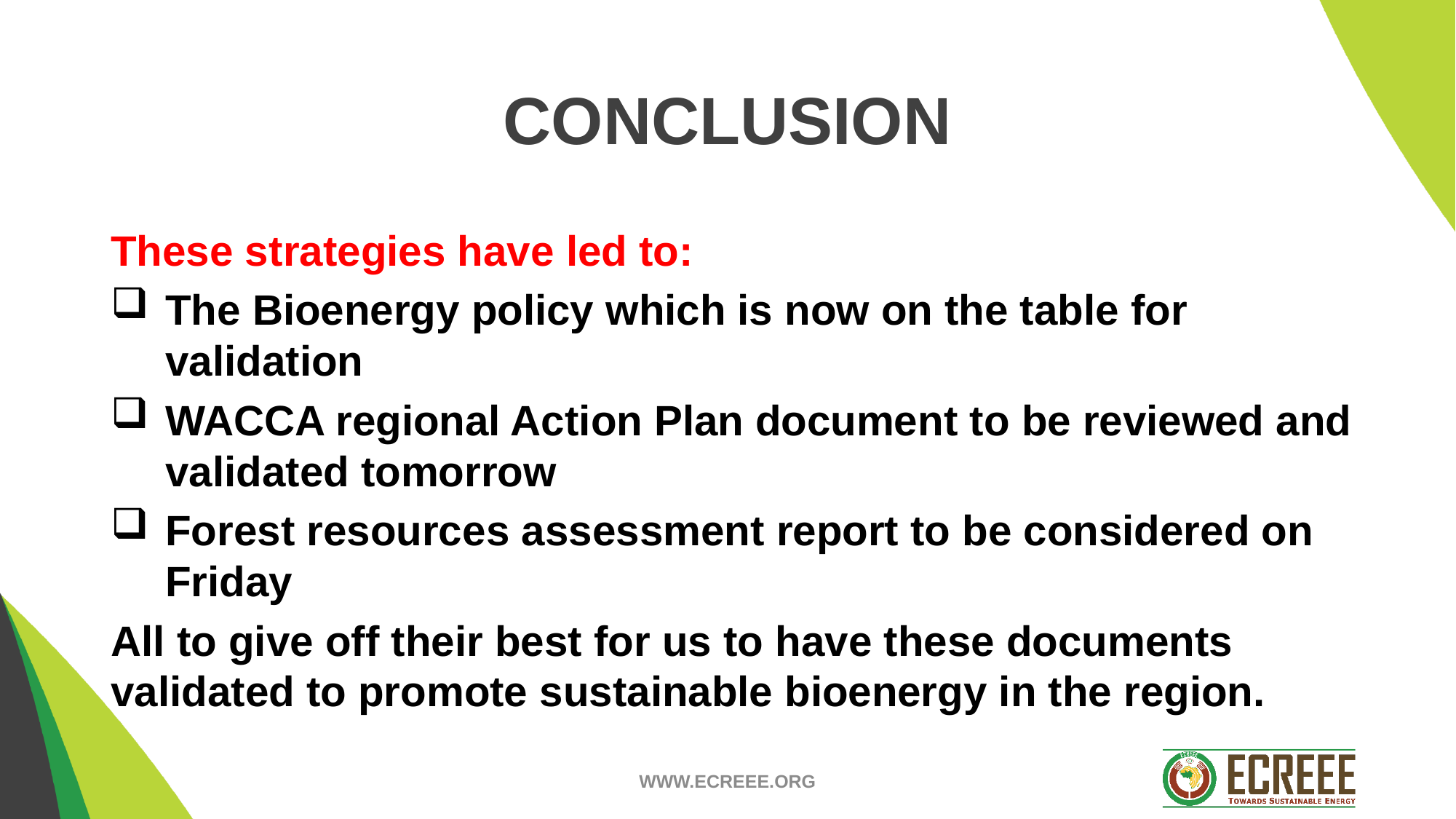

# CONCLUSION
These strategies have led to:
The Bioenergy policy which is now on the table for validation
WACCA regional Action Plan document to be reviewed and validated tomorrow
Forest resources assessment report to be considered on Friday
All to give off their best for us to have these documents validated to promote sustainable bioenergy in the region.

.
WWW.ECREEE.ORG